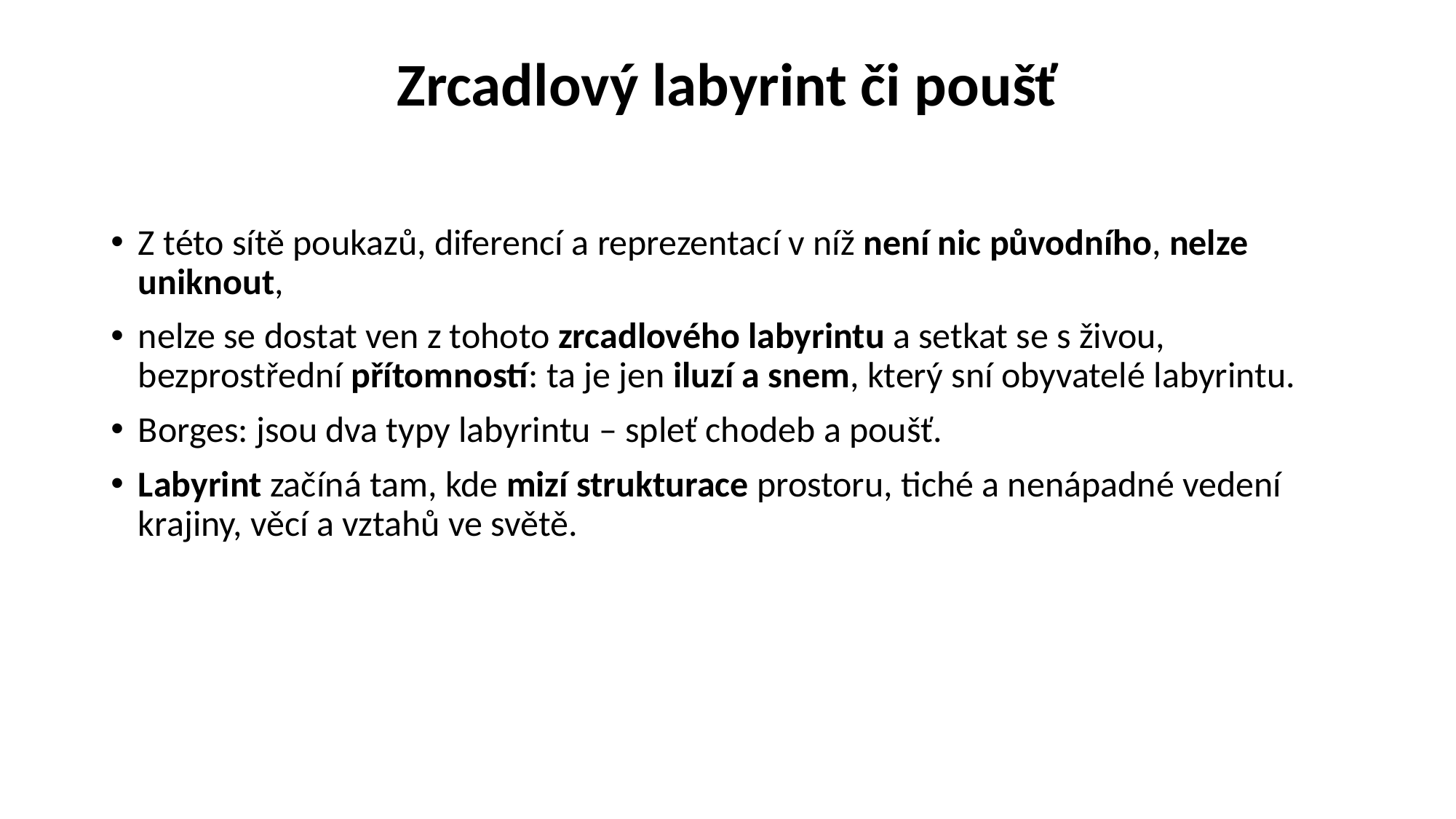

# Zrcadlový labyrint či poušť
Z této sítě poukazů, diferencí a reprezentací v níž není nic původního, nelze uniknout,
nelze se dostat ven z tohoto zrcadlového labyrintu a setkat se s živou, bezprostřední přítomností: ta je jen iluzí a snem, který sní obyvatelé labyrintu.
Borges: jsou dva typy labyrintu – spleť chodeb a poušť.
Labyrint začíná tam, kde mizí strukturace prostoru, tiché a nenápadné vedení krajiny, věcí a vztahů ve světě.